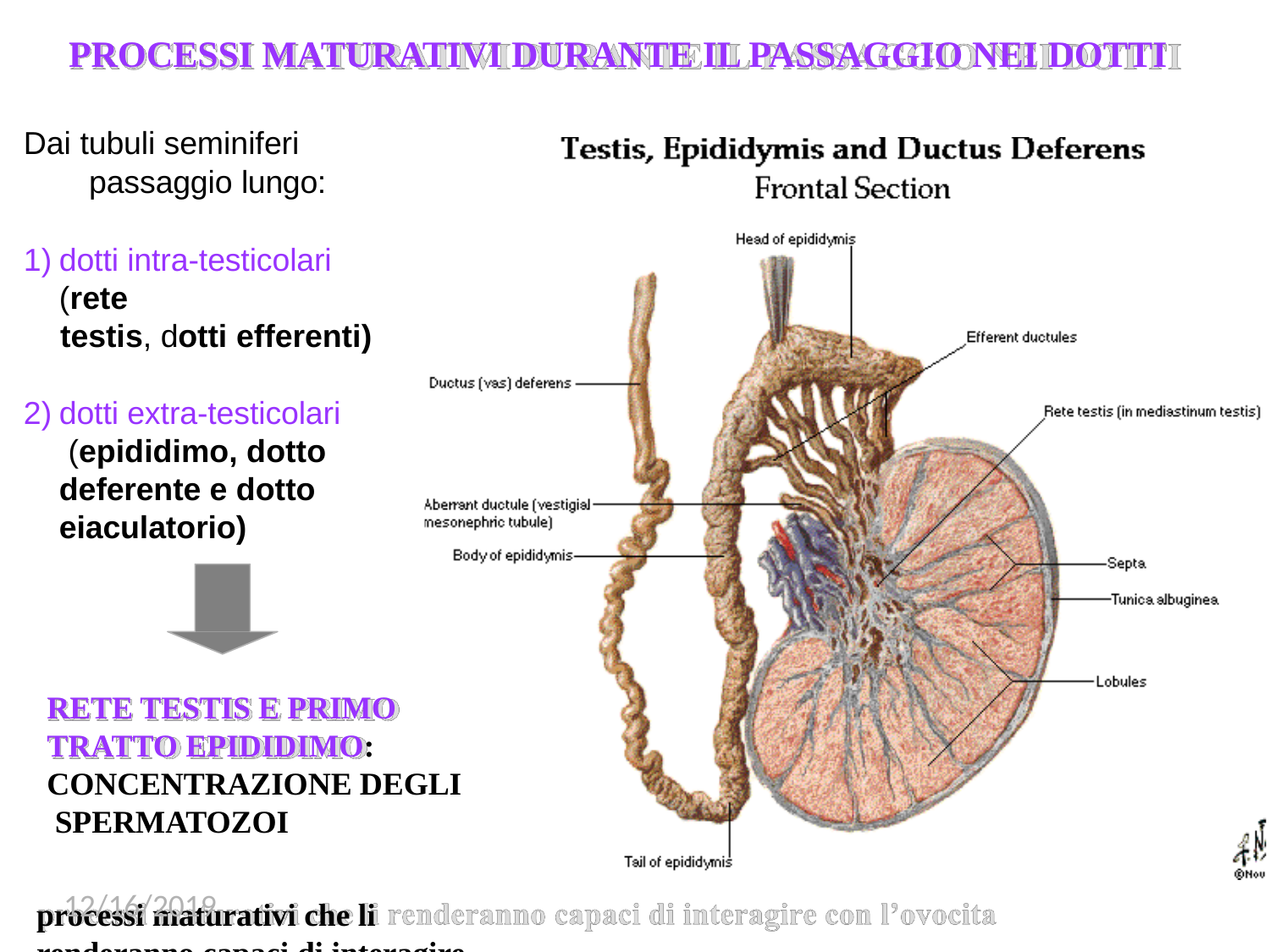

# PROCESSI MATURATIVI DURANTE IL PASSAGGIO NEI DOTTI
Dai tubuli seminiferi
passaggio lungo:

dotti intra-testicolari (rete
testis, dotti efferenti)

dotti extra-testicolari  (epididimo, dotto  deferente e dotto  eiaculatorio)

RETE TESTIS E PRIMO  TRATTO EPIDIDIMO:  CONCENTRAZIONE DEGLI  SPERMATOZOI

processi maturativi che li renderanno capaci di interagire con l’ovocita

12/16/2019
72